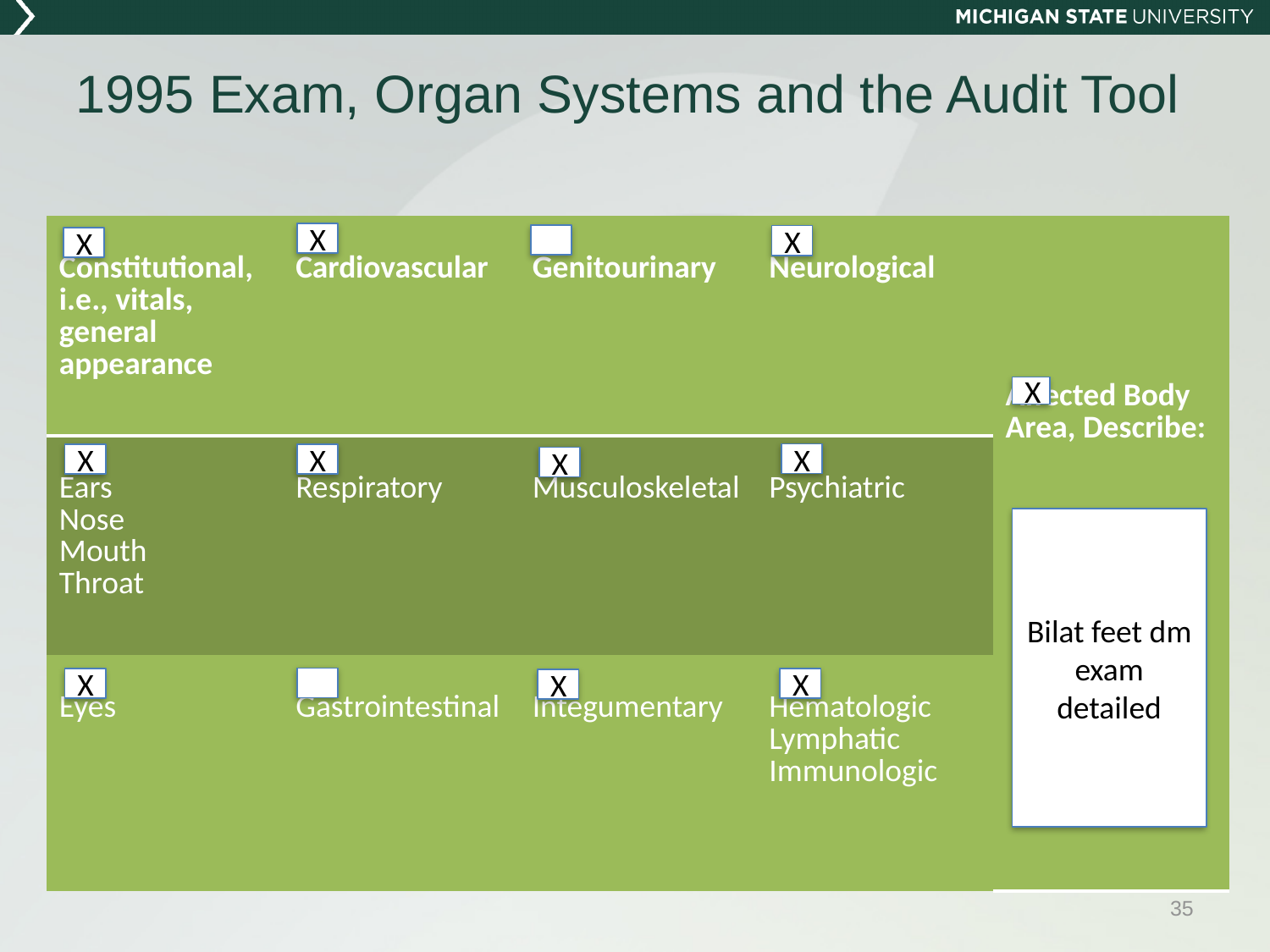

# 1995 Exam, Organ Systems and the Audit Tool
| Constitutional, i.e., vitals, general appearance | Cardiovascular | Genitourinary | Neurological | Affected Body Area, Describe: |
| --- | --- | --- | --- | --- |
| Ears Nose Mouth Throat | Respiratory | Musculoskeletal | Psychiatric |  |
| Eyes | Gastrointestinal | Integumentary | Hematologic Lymphatic Immunologic |  |
X

X
X
X
X
X
X
X
Bilat feet dm exam detailed

X
X
X
35